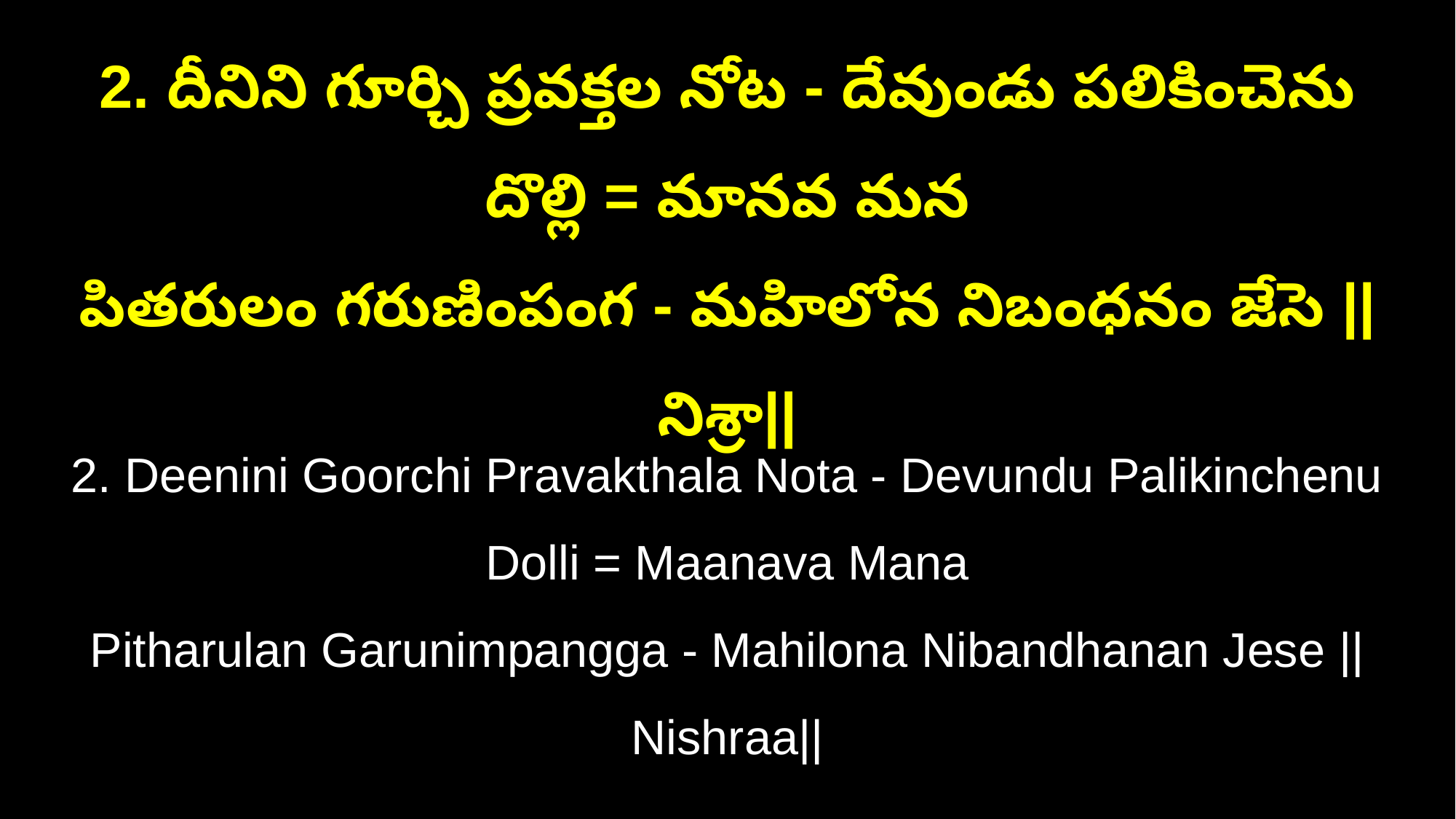

2. దీనిని గూర్చి ప్రవక్తల నోట - దేవుండు పలికించెను దొల్లి = మానవ మన
పితరులం గరుణింపంగ - మహిలోన నిబంధనం జేసె ||నిశ్రా||
2. Deenini Goorchi Pravakthala Nota - Devundu Palikinchenu Dolli = Maanava Mana
Pitharulan Garunimpangga - Mahilona Nibandhanan Jese ||Nishraa||